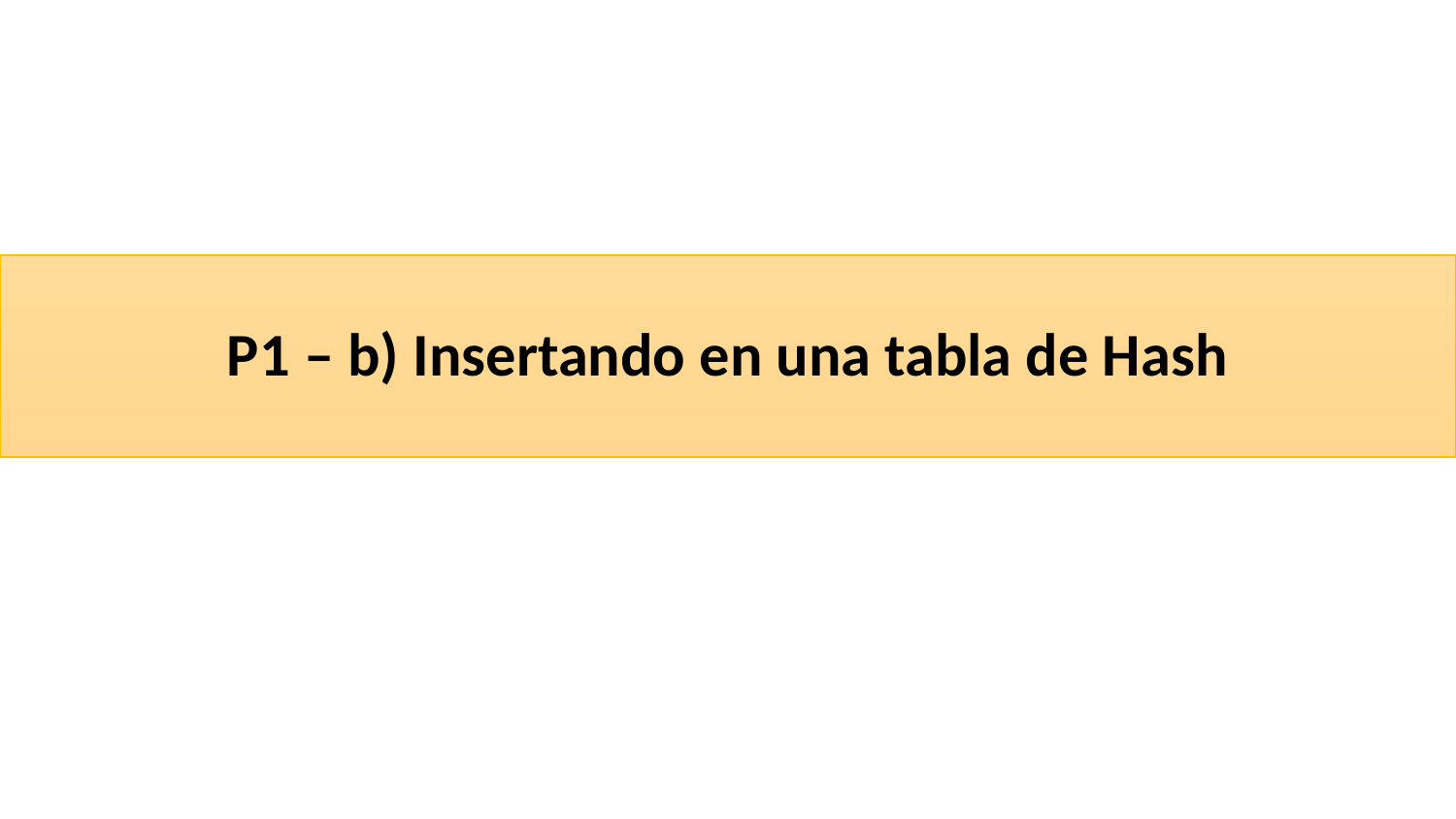

# P1 – b) Insertando en una tabla de Hash